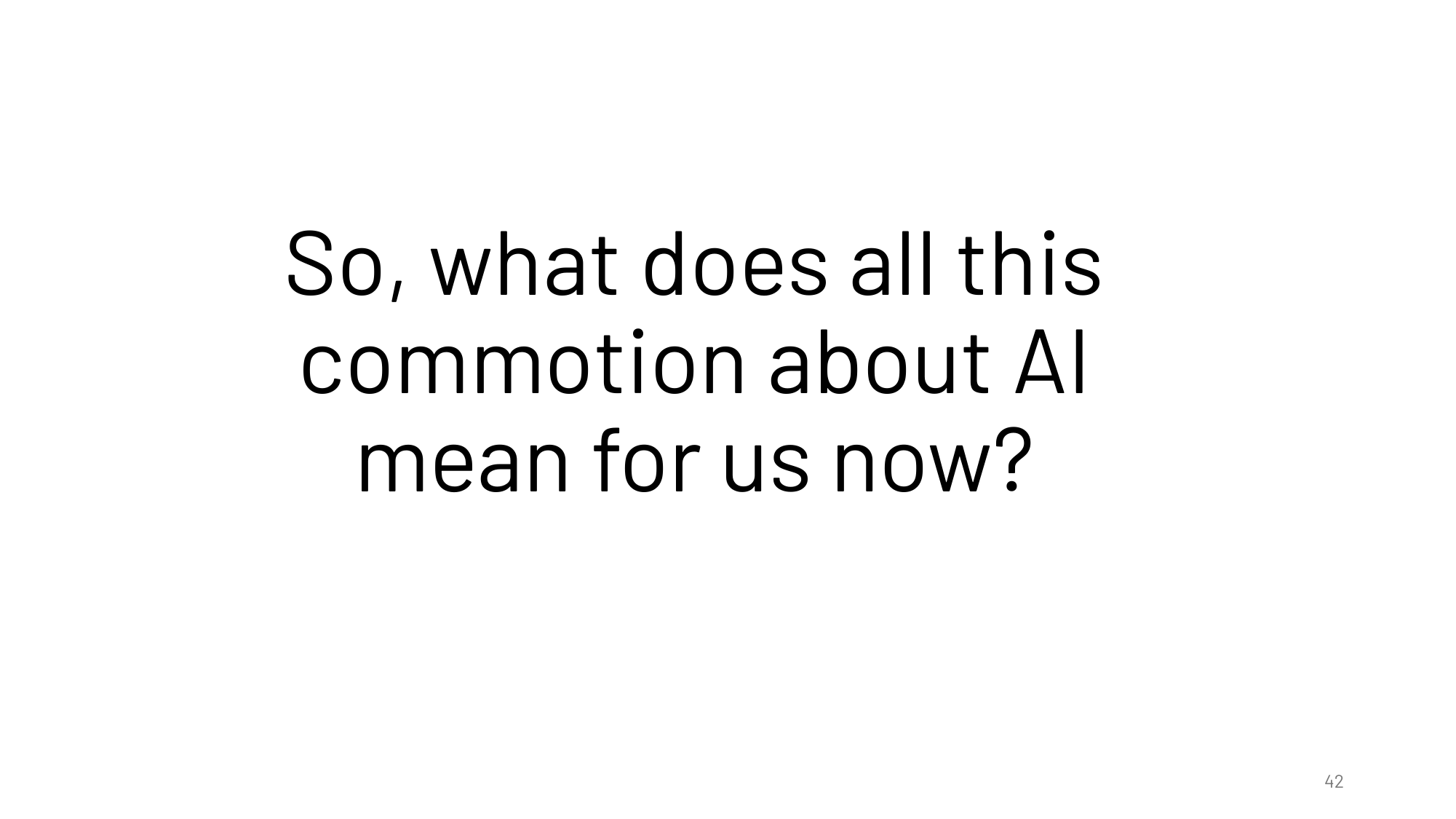

# So, what does all this commotion about AI mean for us now?
42